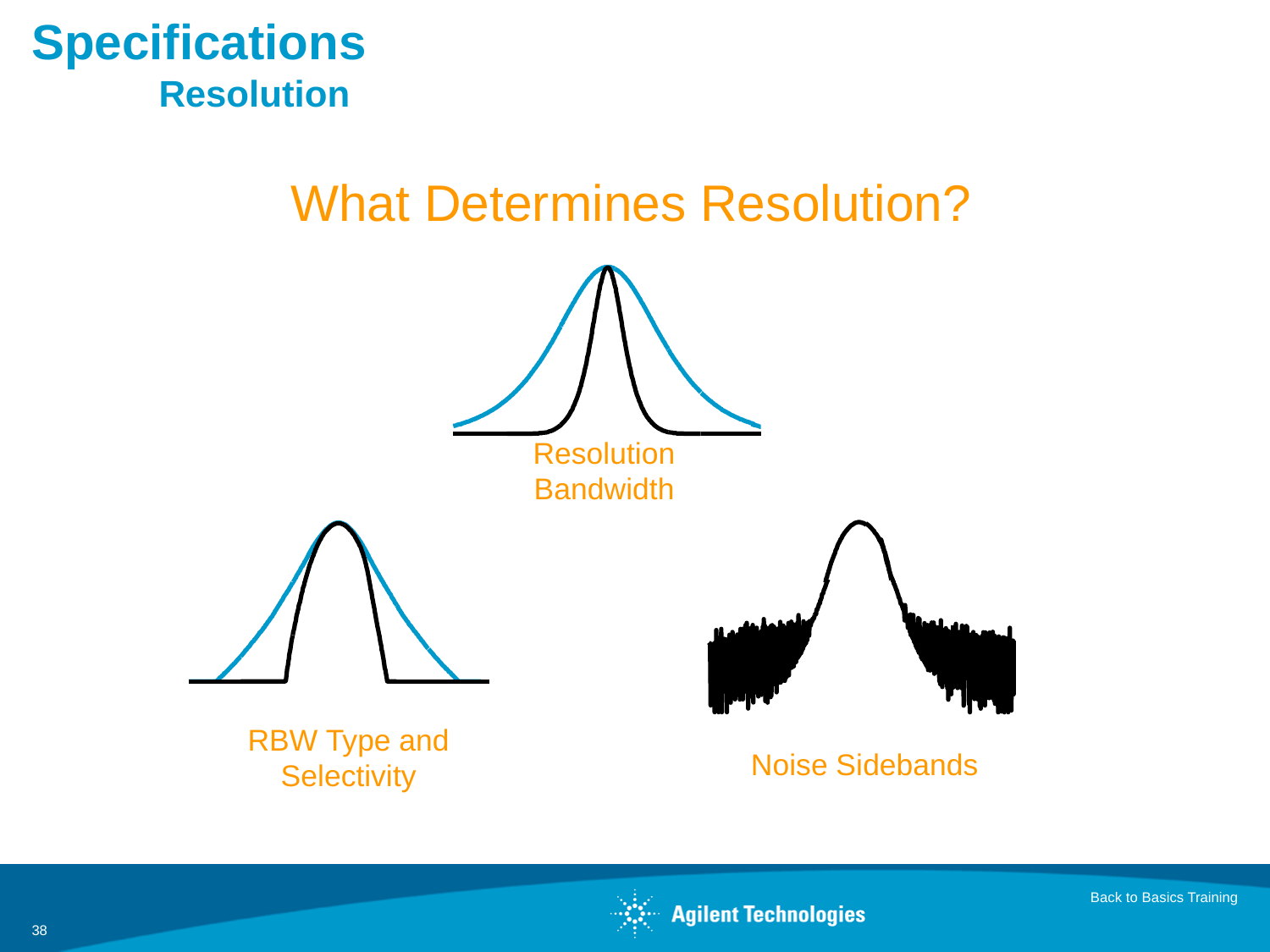

# Specifications Resolution
What Determines Resolution?

Resolution Bandwidth

RBW Type and Selectivity
Noise Sidebands
Back to Basics Training
38